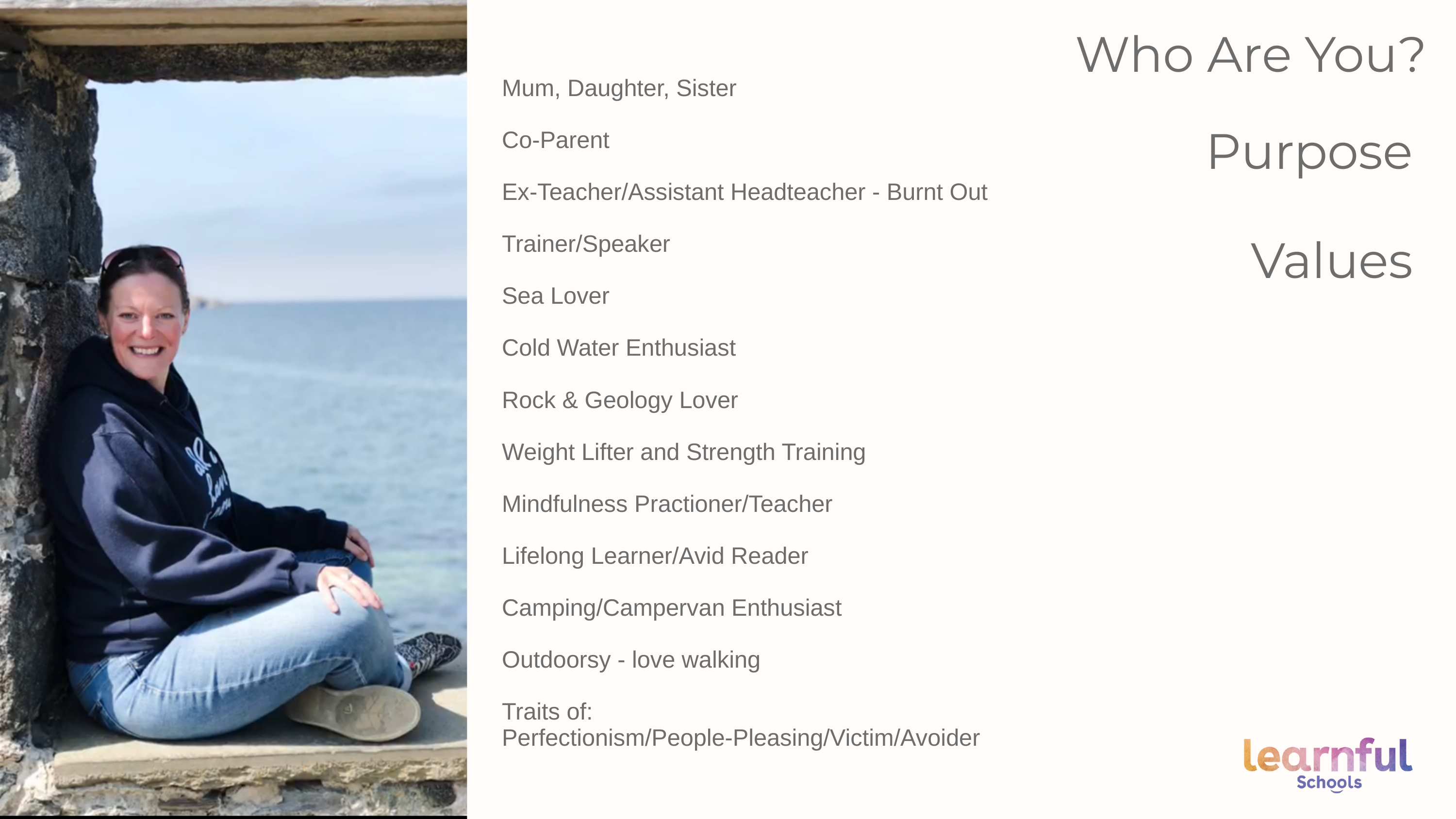

Who Are You?
Mum, Daughter, Sister

Co-Parent

Ex-Teacher/Assistant Headteacher - Burnt Out

Trainer/Speaker

Sea Lover

Cold Water Enthusiast

Rock & Geology Lover

Weight Lifter and Strength Training

Mindfulness Practioner/Teacher

Lifelong Learner/Avid Reader

Camping/Campervan Enthusiast

Outdoorsy - love walking

Traits of:
Perfectionism/People-Pleasing/Victim/Avoider

Purpose

Values